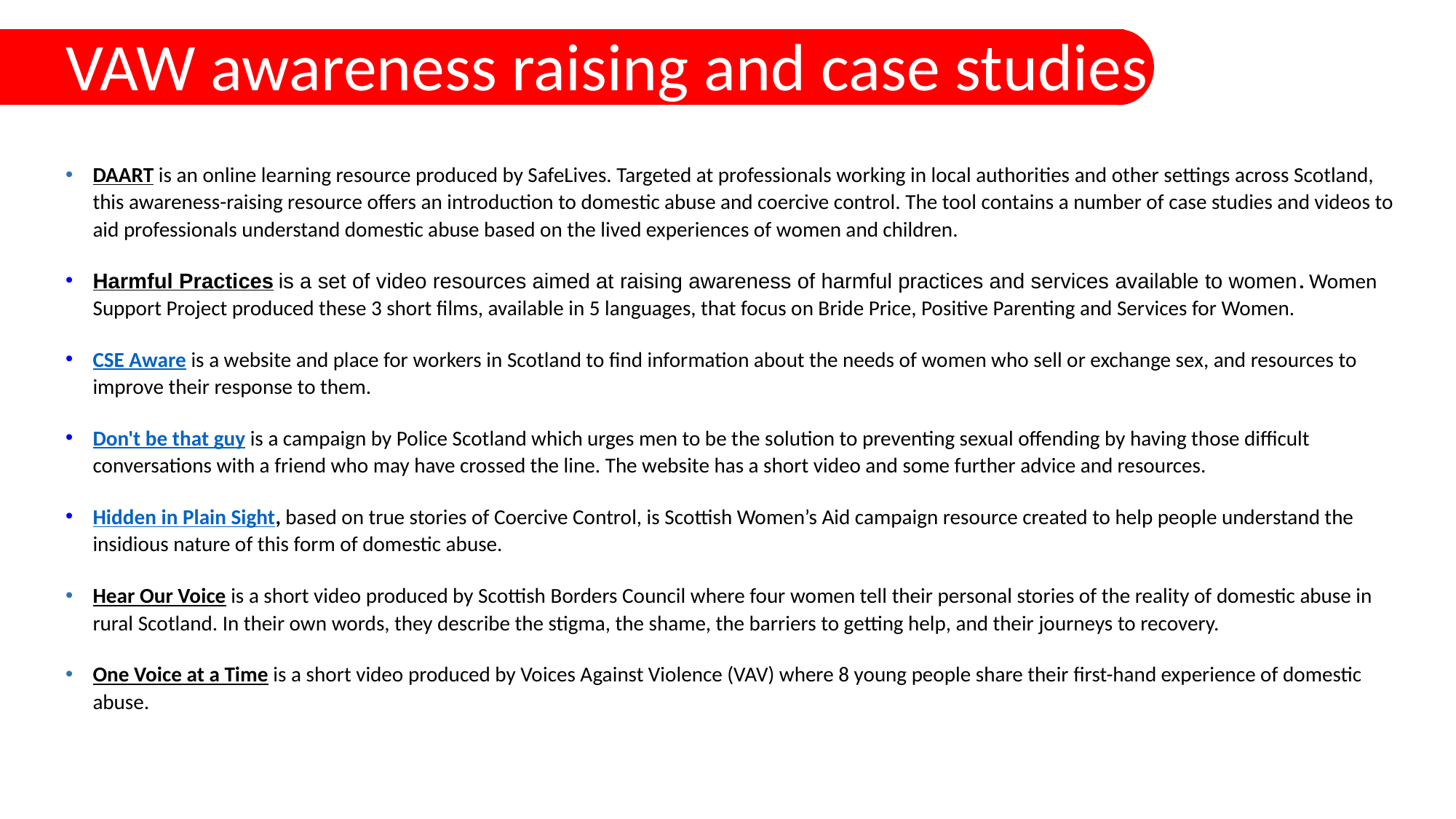

# VAW awareness raising and case studies

DAART is an online learning resource produced by SafeLives. Targeted at professionals working in local authorities and other settings across Scotland, this awareness-raising resource offers an introduction to domestic abuse and coercive control. The tool contains a number of case studies and videos to aid professionals understand domestic abuse based on the lived experiences of women and children.
Harmful Practices is a set of video resources aimed at raising awareness of harmful practices and services available to women. Women Support Project produced these 3 short films, available in 5 languages, that focus on Bride Price, Positive Parenting and Services for Women.
CSE Aware is a website and place for workers in Scotland to find information about the needs of women who sell or exchange sex, and resources to improve their response to them.
Don't be that guy is a campaign by Police Scotland which urges men to be the solution to preventing sexual offending by having those difficult conversations with a friend who may have crossed the line. The website has a short video and some further advice and resources.
Hidden in Plain Sight, based on true stories of Coercive Control, is Scottish Women’s Aid campaign resource created to help people understand the insidious nature of this form of domestic abuse.
Hear Our Voice is a short video produced by Scottish Borders Council where four women tell their personal stories of the reality of domestic abuse in rural Scotland. In their own words, they describe the stigma, the shame, the barriers to getting help, and their journeys to recovery.
One Voice at a Time is a short video produced by Voices Against Violence (VAV) where 8 young people share their first-hand experience of domestic abuse.